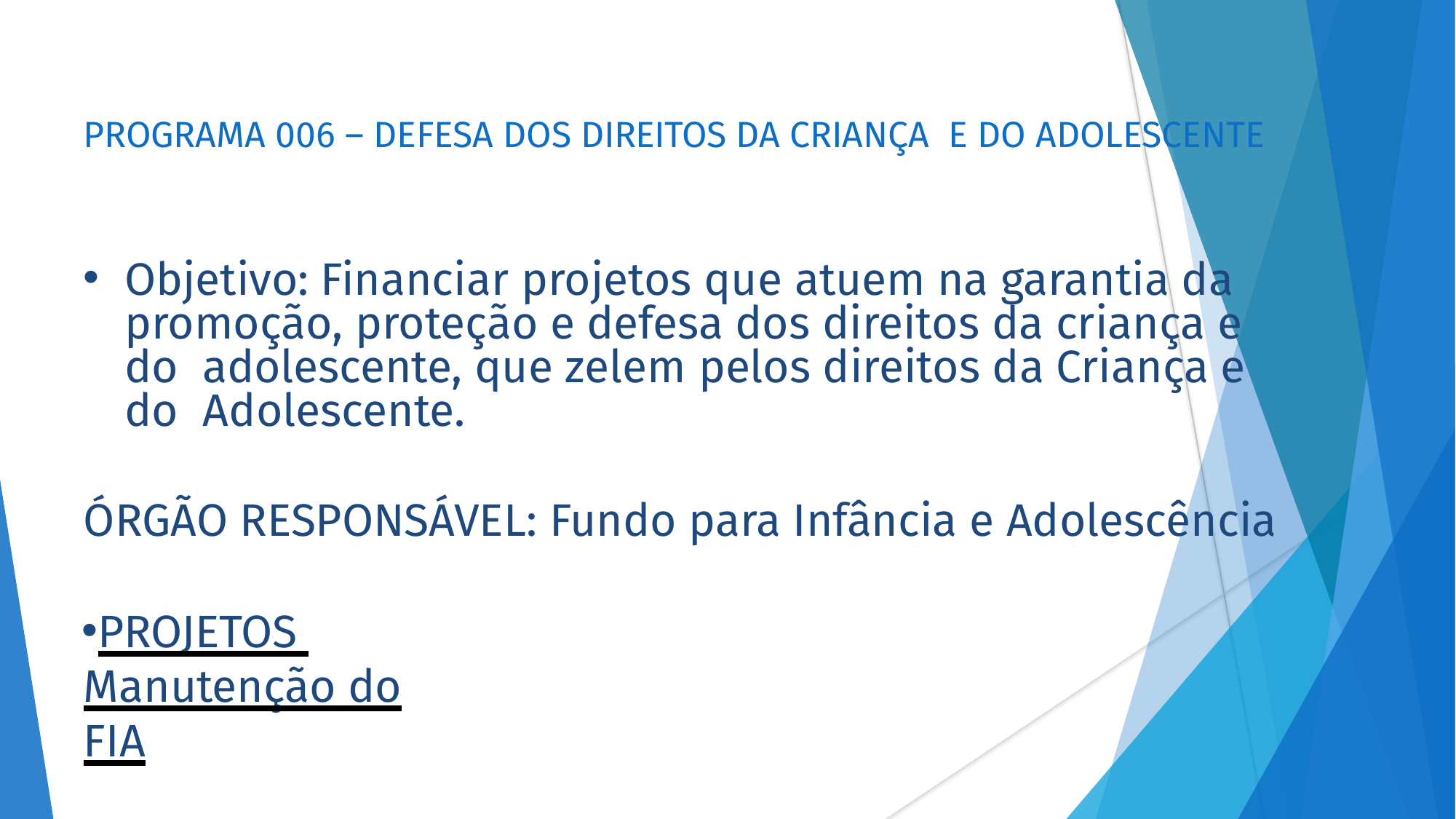

# PROGRAMA 006 – DEFESA DOS DIREITOS DA CRIANÇA  E DO ADOLESCENTE
Objetivo: Financiar projetos que atuem na garantia da  promoção, proteção e defesa dos direitos da criança e do  adolescente, que zelem pelos direitos da Criança e do  Adolescente.

ÓRGÃO RESPONSÁVEL: Fundo para Infância e Adolescência

PROJETOS  Manutenção do FIA